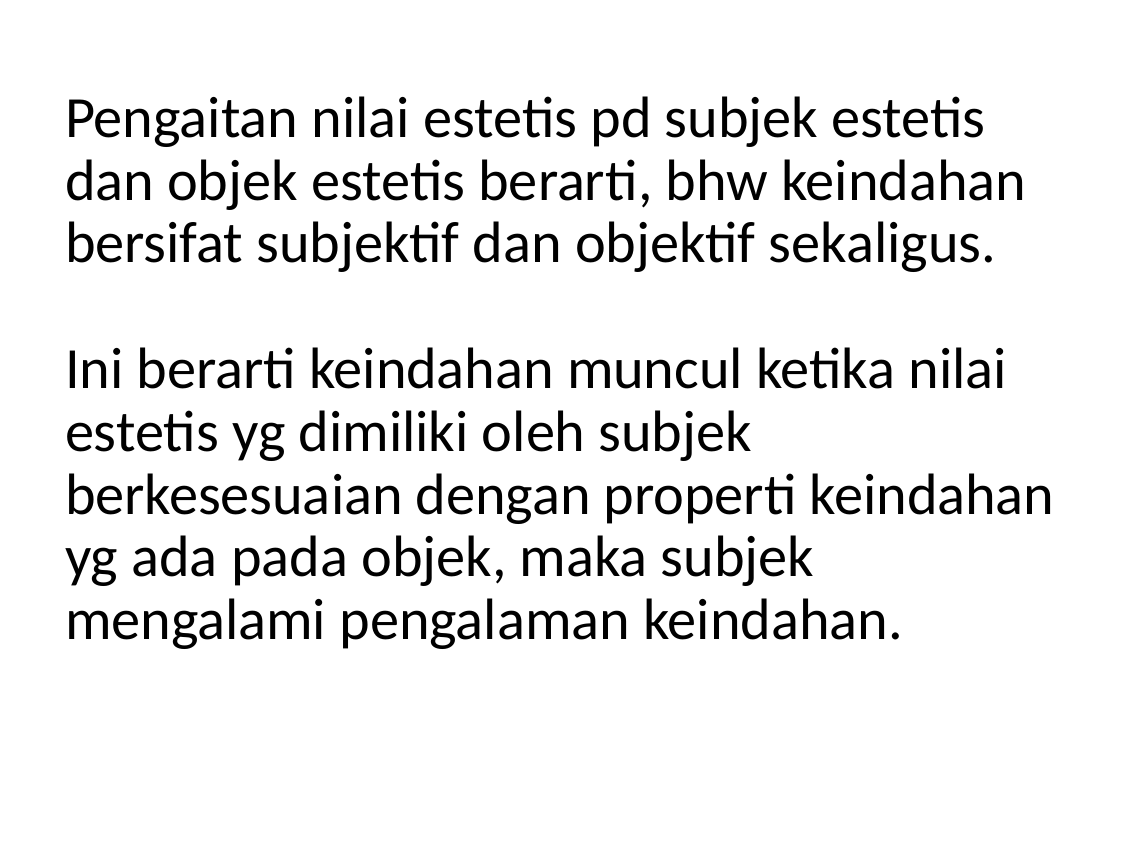

Pengaitan nilai estetis pd subjek estetis dan objek estetis berarti, bhw keindahan bersifat subjektif dan objektif sekaligus.

Ini berarti keindahan muncul ketika nilai estetis yg dimiliki oleh subjek berkesesuaian dengan properti keindahan yg ada pada objek, maka subjek mengalami pengalaman keindahan.